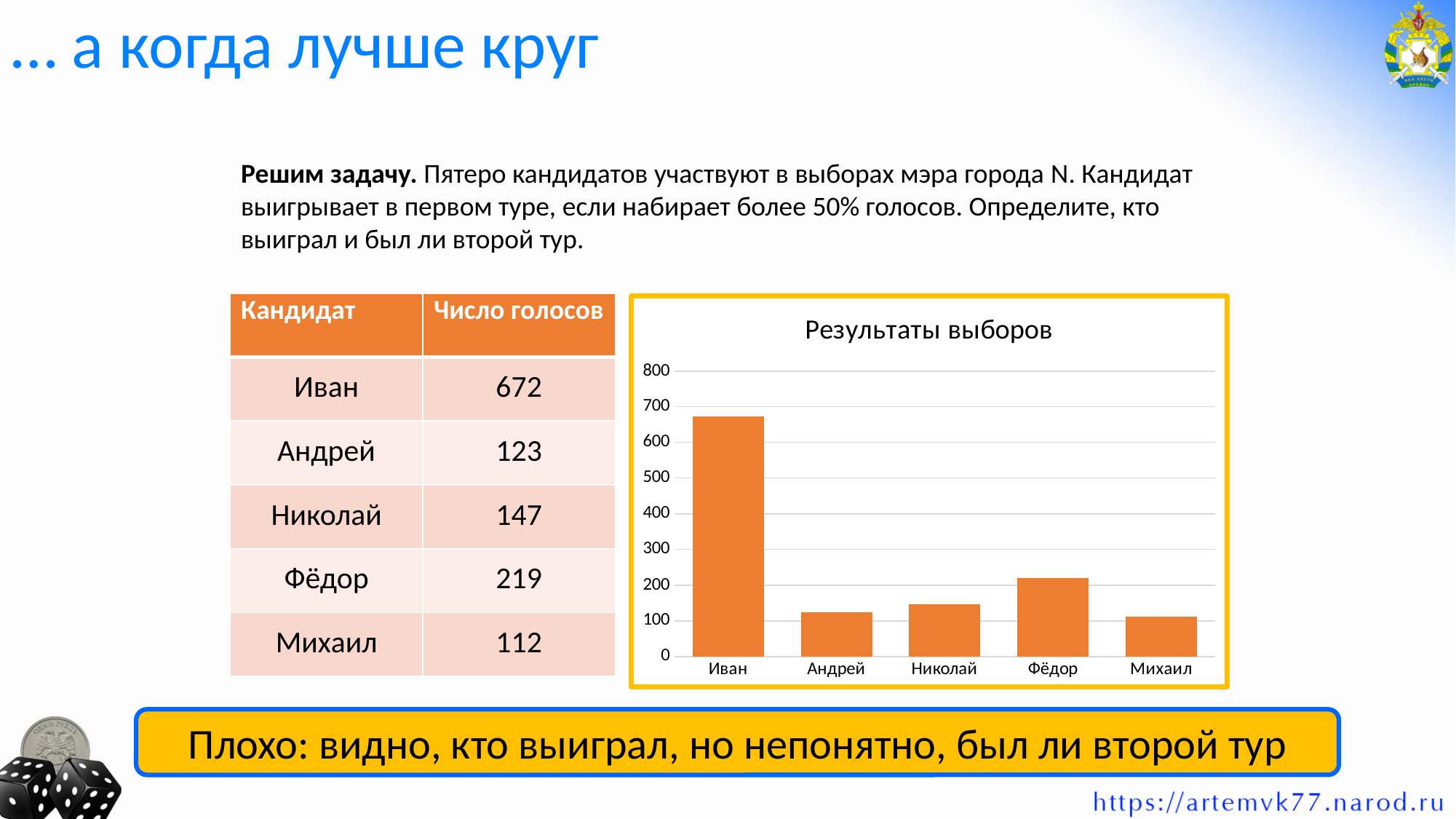

# … а когда лучше круг
Решим задачу. Пятеро кандидатов участвуют в выборах мэра города N. Кандидат выигрывает в первом туре, если набирает более 50% голосов. Определите, кто выиграл и был ли второй тур.
| Кандидат | Число голосов |
| --- | --- |
| Иван | 672 |
| Андрей | 123 |
| Николай | 147 |
| Фёдор | 219 |
| Михаил | 112 |

### Chart:

| Category | Результаты выборов |
|---|---|
| Иван | 672.0 |
| Андрей | 123.0 |
| Николай | 147.0 |
| Фёдор | 219.0 |
| Михаил | 112.0 |
Плохо: видно, кто выиграл, но непонятно, был ли второй тур